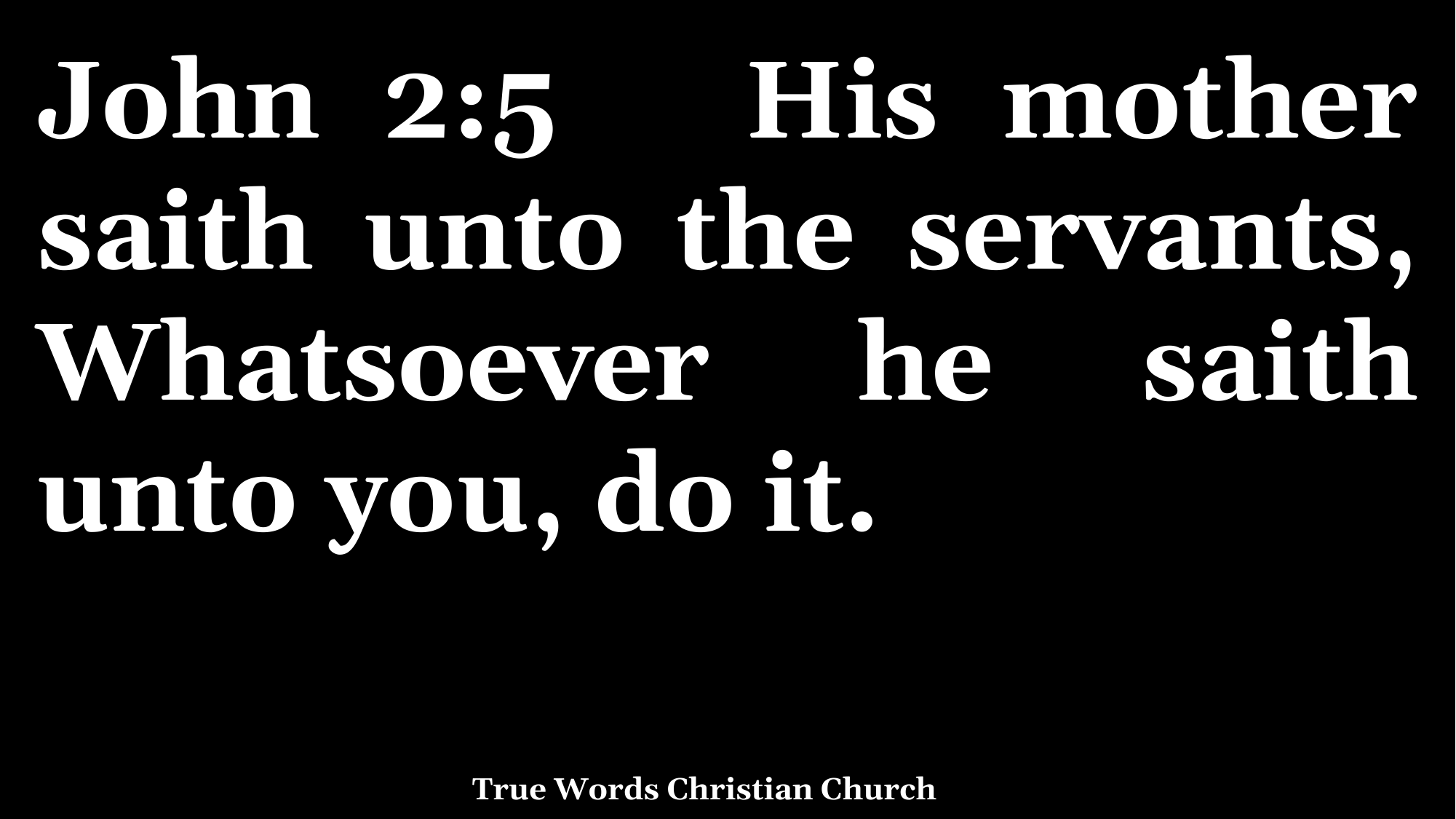

John 2:5   His mother saith unto the servants, Whatsoever he saith unto you, do it.
True Words Christian Church